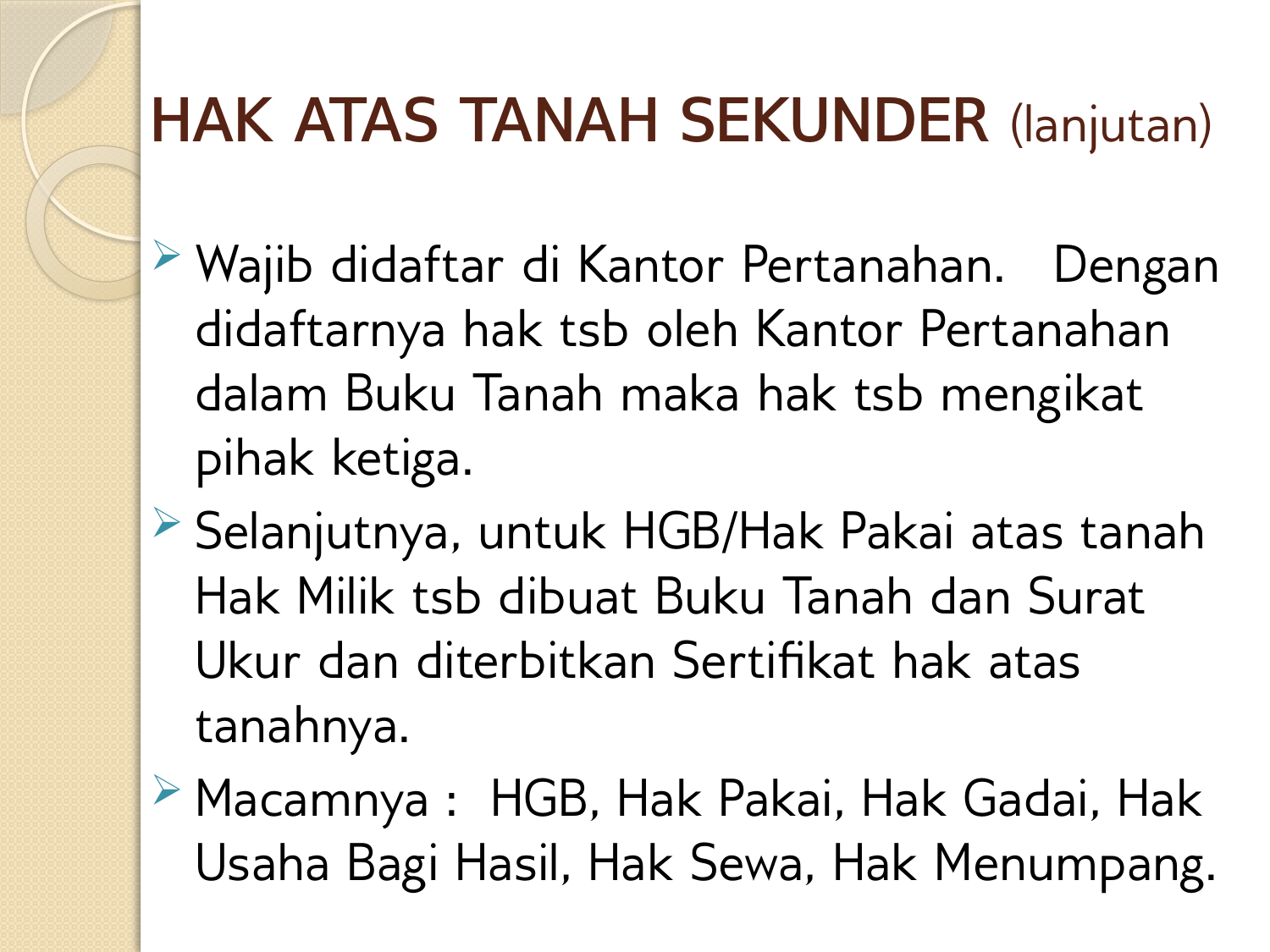

# HAK ATAS TANAH SEKUNDER (lanjutan)
Wajib didaftar di Kantor Pertanahan.   Dengan didaftarnya hak tsb oleh Kantor Pertanahan dalam Buku Tanah maka hak tsb mengikat pihak ketiga.
Selanjutnya, untuk HGB/Hak Pakai atas tanah Hak Milik tsb dibuat Buku Tanah dan Surat Ukur dan diterbitkan Sertifikat hak atas tanahnya.
Macamnya :  HGB, Hak Pakai, Hak Gadai, Hak Usaha Bagi Hasil, Hak Sewa, Hak Menumpang.